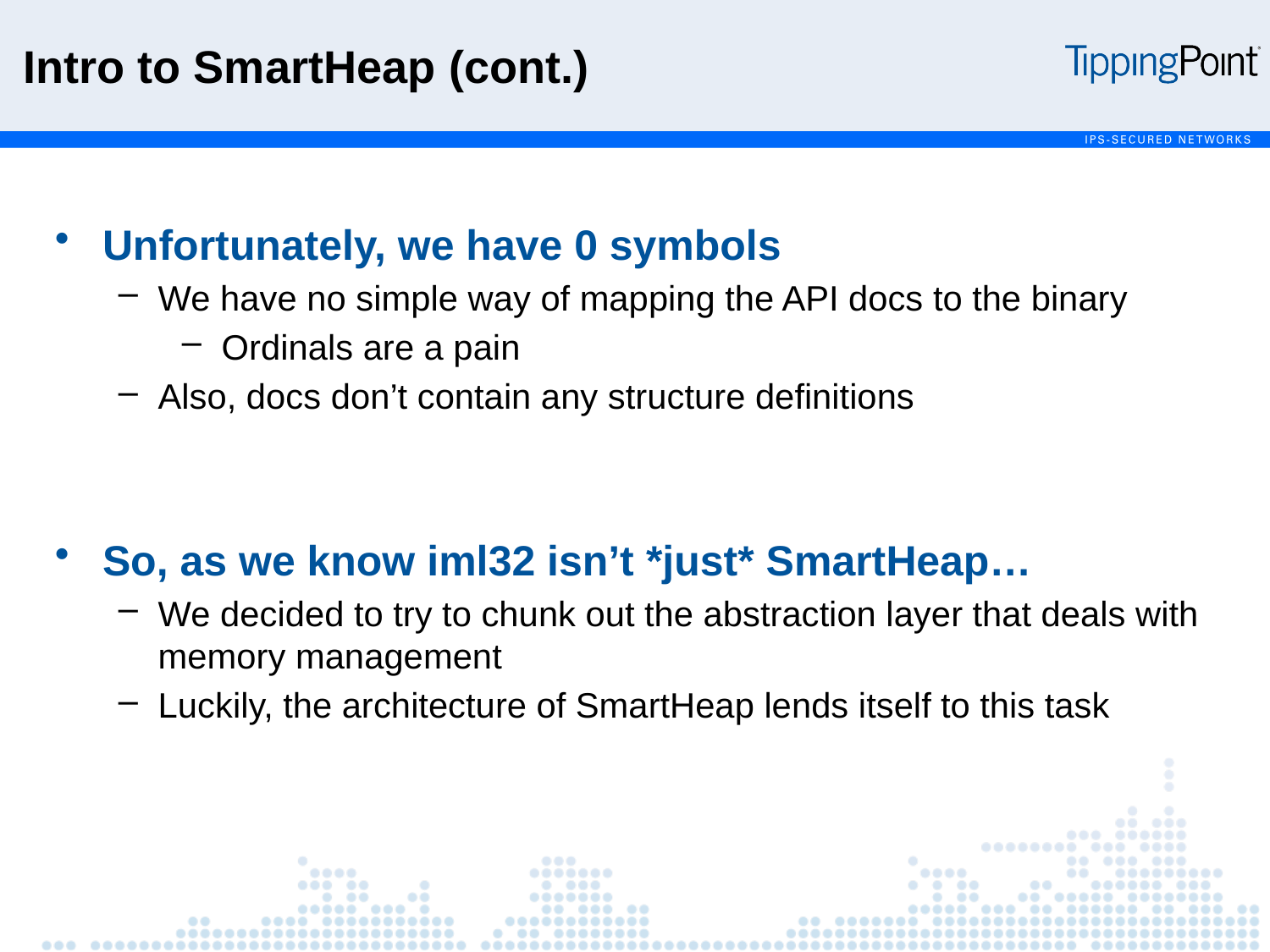

Intro to SmartHeap (cont.)
Unfortunately, we have 0 symbols
We have no simple way of mapping the API docs to the binary
Ordinals are a pain
Also, docs don’t contain any structure definitions

So, as we know iml32 isn’t *just* SmartHeap…
We decided to try to chunk out the abstraction layer that deals with memory management
Luckily, the architecture of SmartHeap lends itself to this task